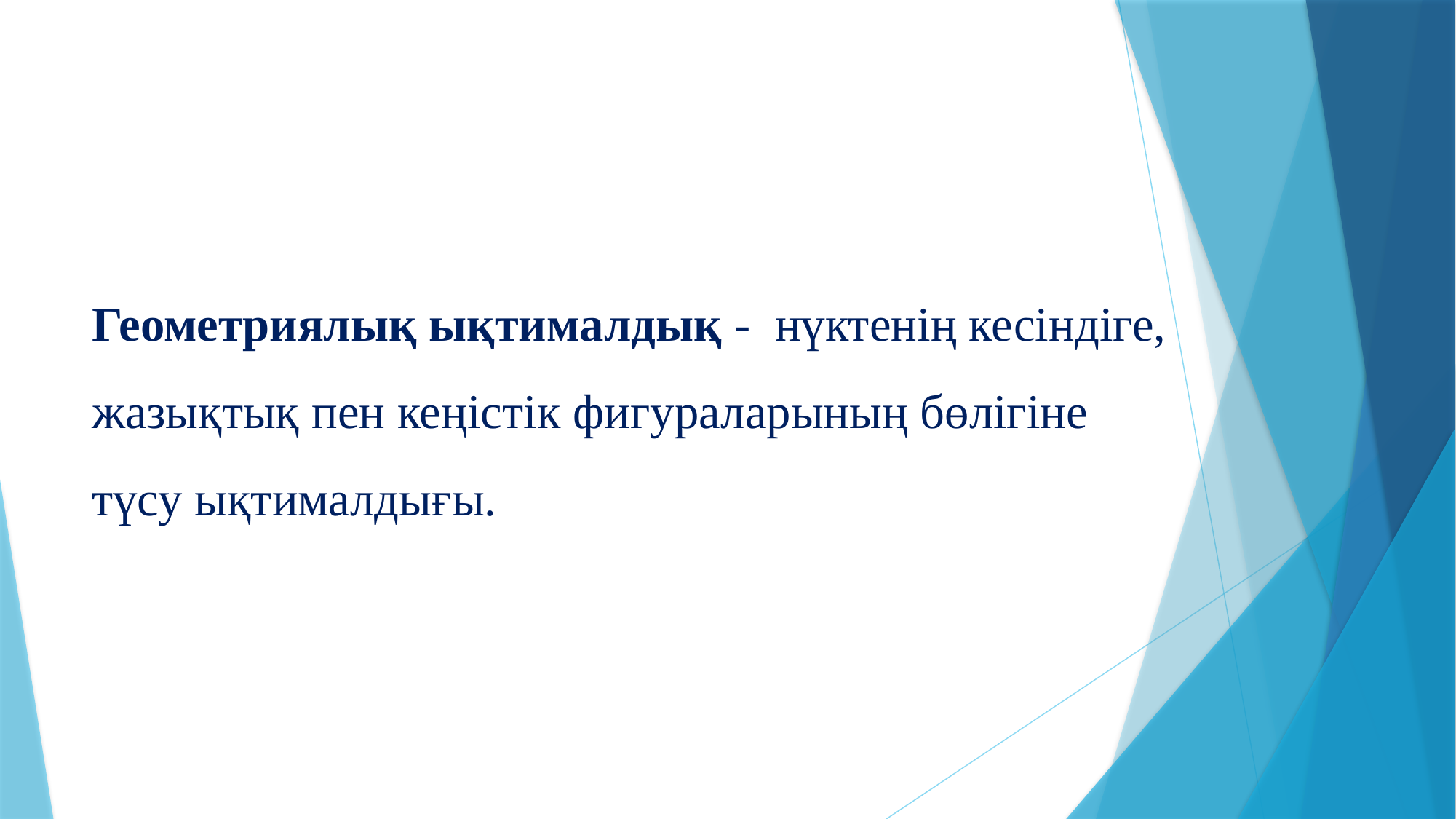

Геометриялық ықтималдық -  нүктенің кесіндіге, жазықтық пен кеңістік фигураларының бөлігіне түсу ықтималдығы.